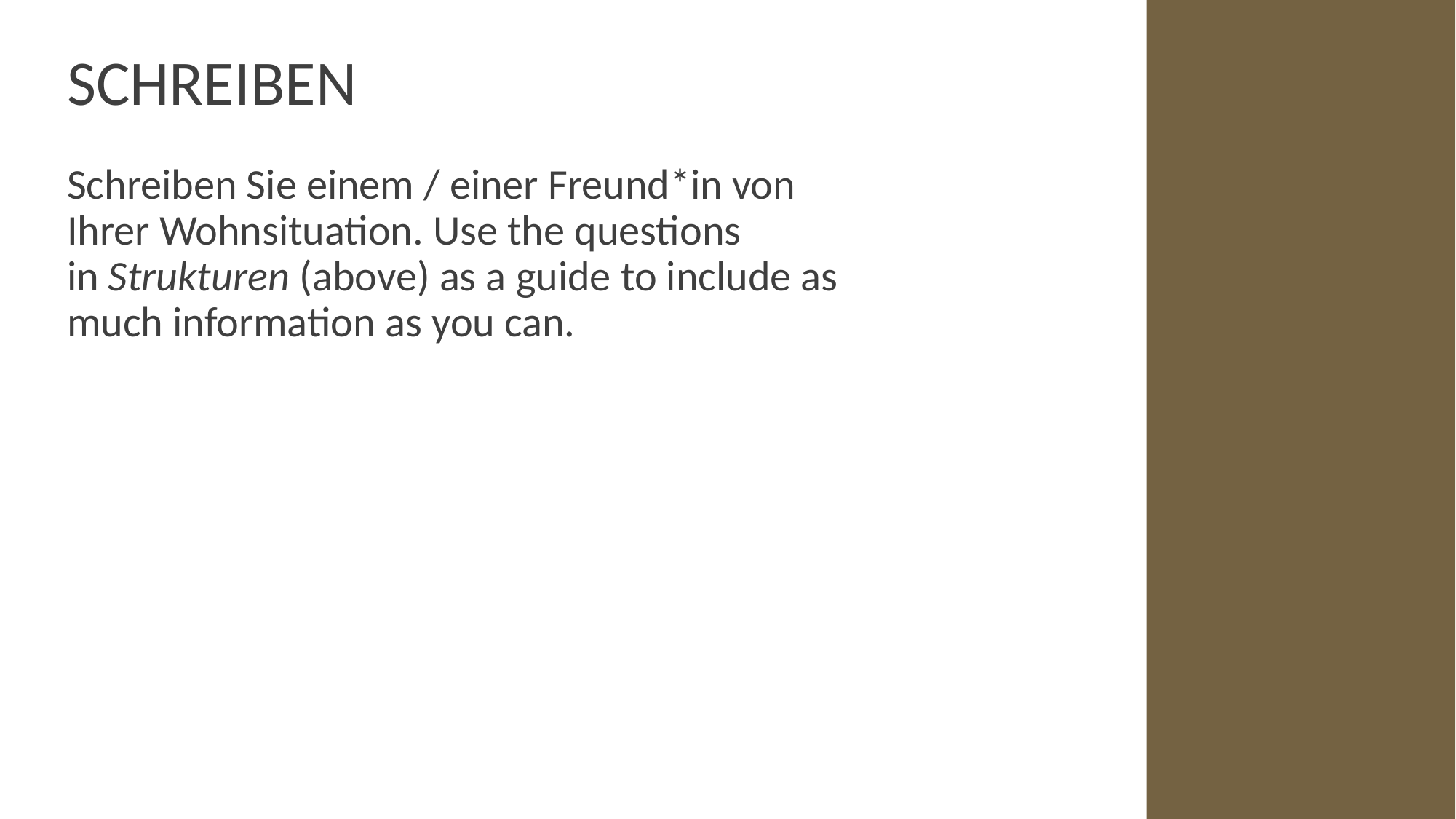

# SCHREIBEN
Schreiben Sie einem / einer Freund*in von Ihrer Wohnsituation. Use the questions in Strukturen (above) as a guide to include as much information as you can.